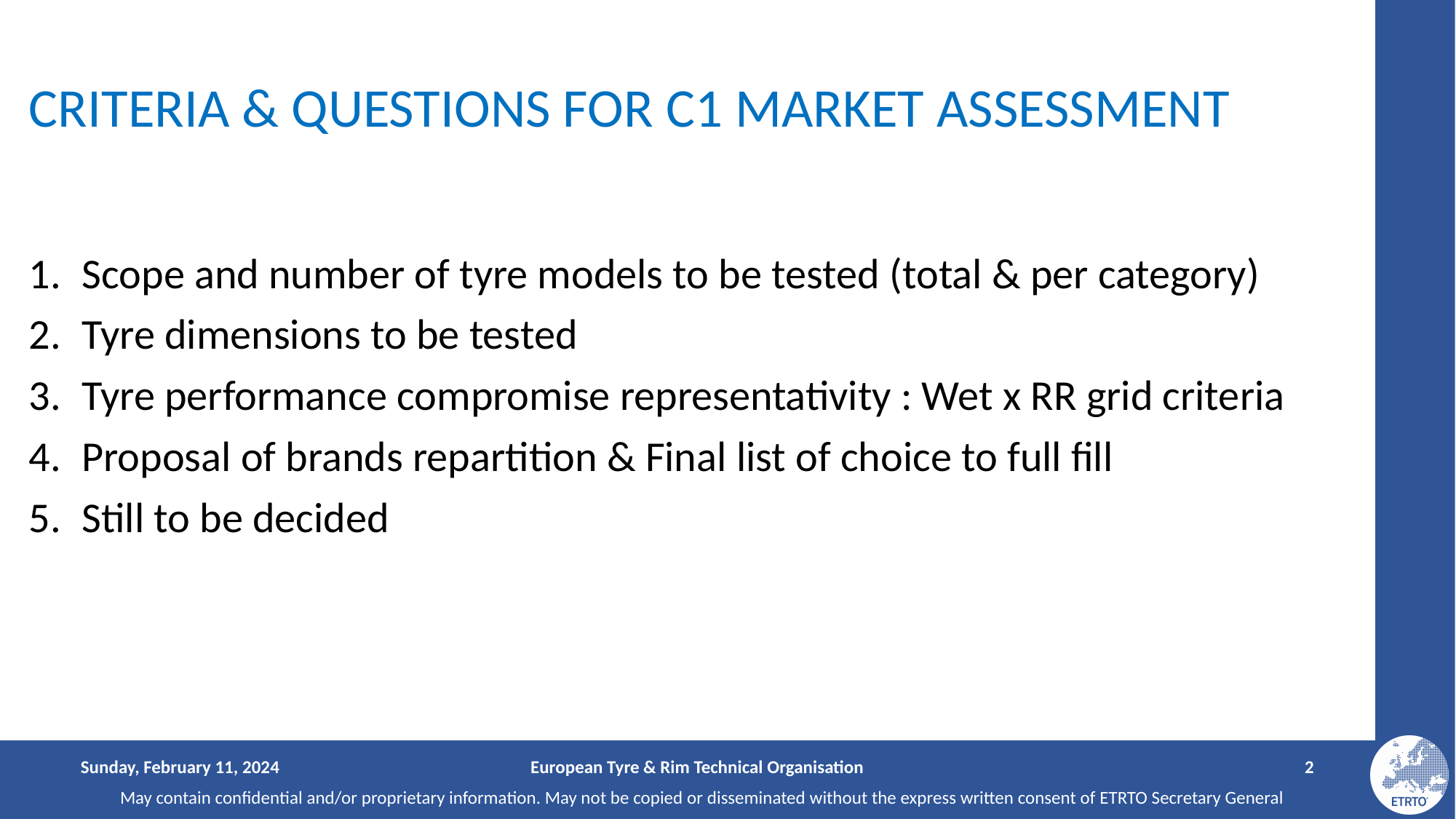

# CRITERIA & QUESTIONS FOR C1 MARKET ASSESSMENT

Scope and number of tyre models to be tested (total & per category)
Tyre dimensions to be tested
Tyre performance compromise representativity : Wet x RR grid criteria
Proposal of brands repartition & Final list of choice to full fill
Still to be decided

Sunday, February 11, 2024
European Tyre & Rim Technical Organisation
2